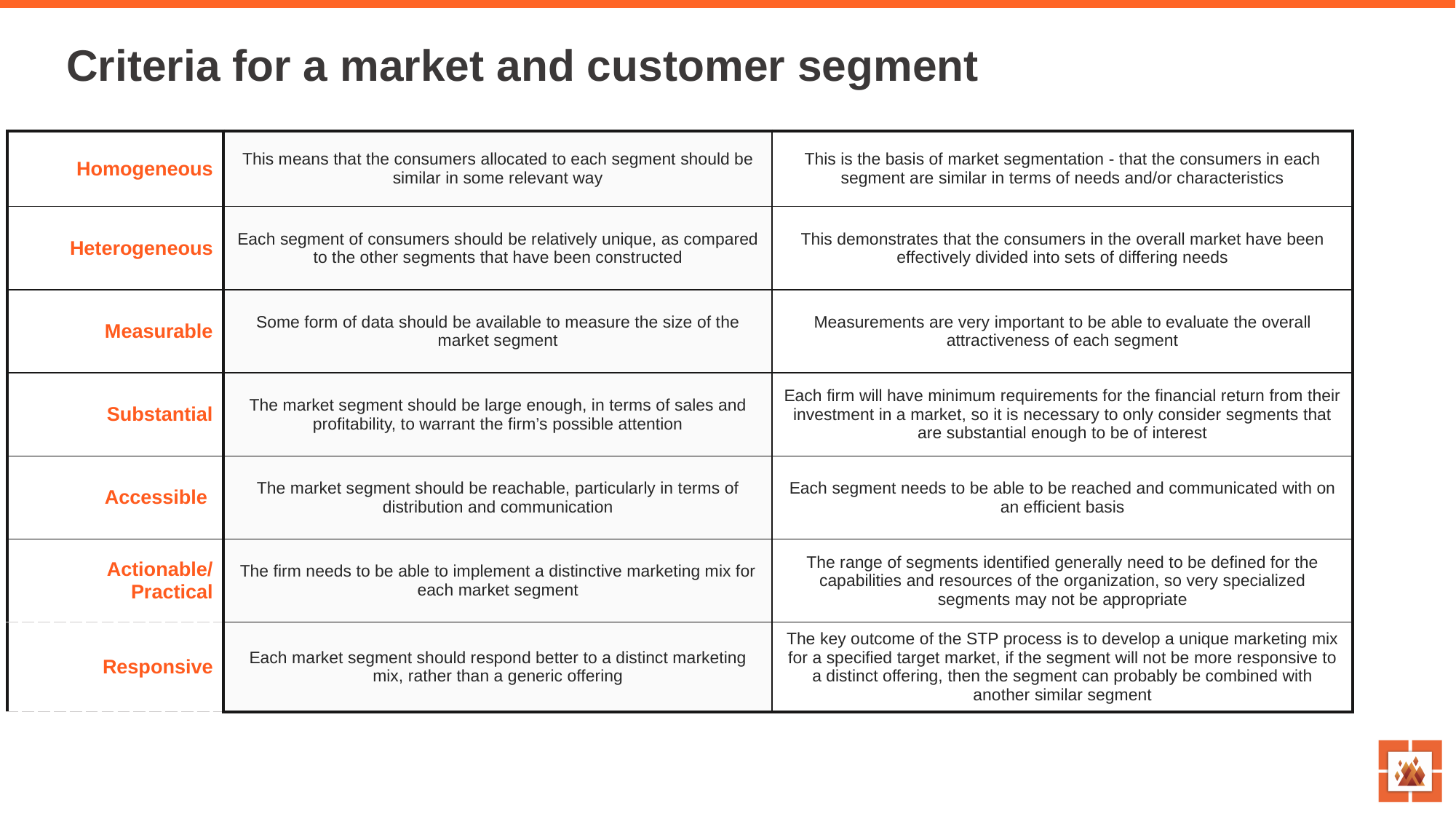

# Criteria for a market and customer segment
| Homogeneous | This means that the consumers allocated to each segment should be similar in some relevant way | This is the basis of market segmentation - that the consumers in each segment are similar in terms of needs and/or characteristics |
| --- | --- | --- |
| Heterogeneous | Each segment of consumers should be relatively unique, as compared to the other segments that have been constructed | This demonstrates that the consumers in the overall market have been effectively divided into sets of differing needs |
| Measurable | Some form of data should be available to measure the size of the market segment | Measurements are very important to be able to evaluate the overall attractiveness of each segment |
| Substantial | The market segment should be large enough, in terms of sales and profitability, to warrant the firm’s possible attention | Each firm will have minimum requirements for the financial return from their investment in a market, so it is necessary to only consider segments that are substantial enough to be of interest |
| Accessible | The market segment should be reachable, particularly in terms of distribution and communication | Each segment needs to be able to be reached and communicated with on an efficient basis |
| Actionable/ Practical | The firm needs to be able to implement a distinctive marketing mix for each market segment | The range of segments identified generally need to be defined for the capabilities and resources of the organization, so very specialized segments may not be appropriate |
| Responsive | Each market segment should respond better to a distinct marketing mix, rather than a generic offering | The key outcome of the STP process is to develop a unique marketing mix for a specified target market, if the segment will not be more responsive to a distinct offering, then the segment can probably be combined with another similar segment |